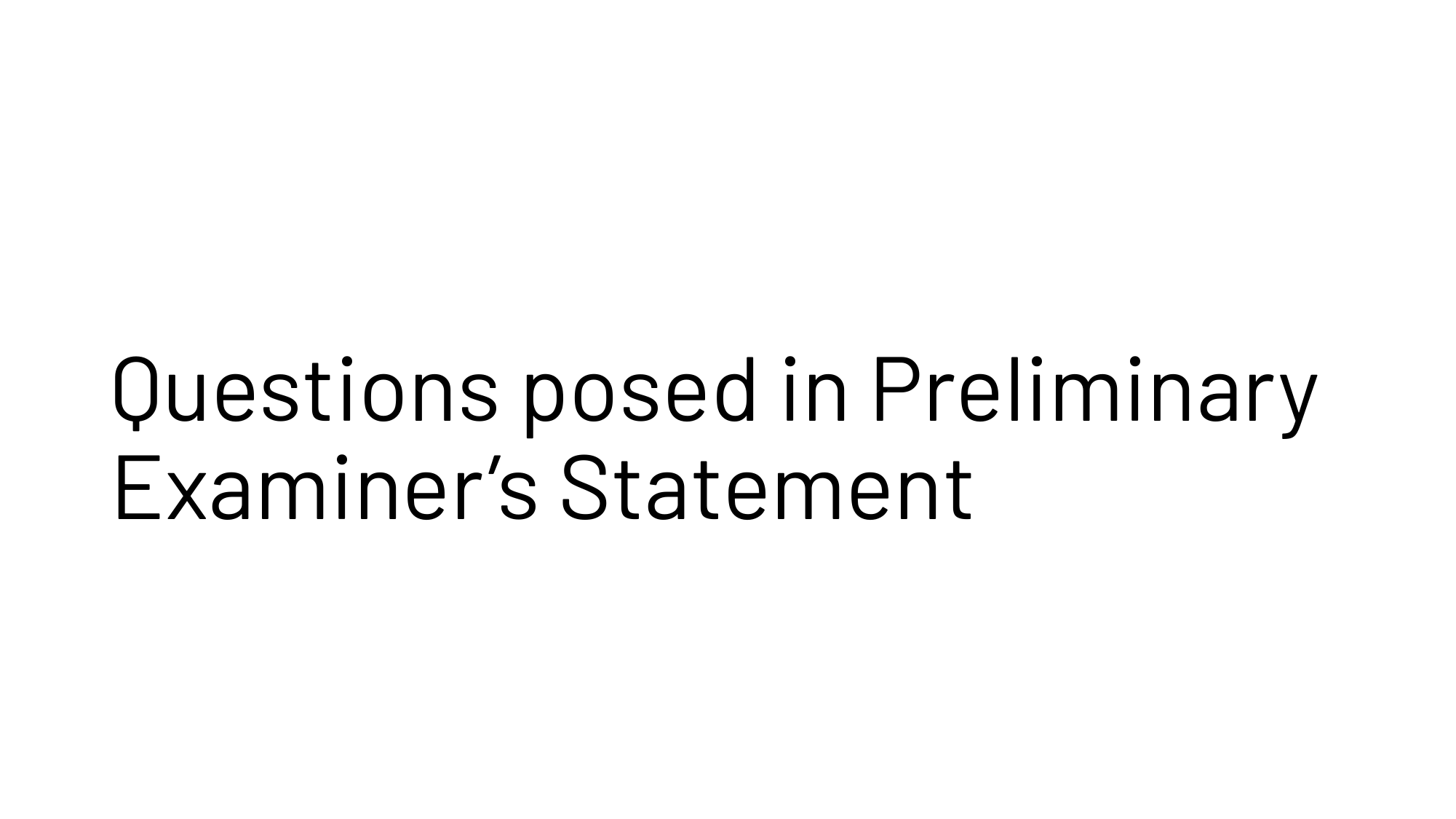

# Questions posed in Preliminary Examiner’s Statement